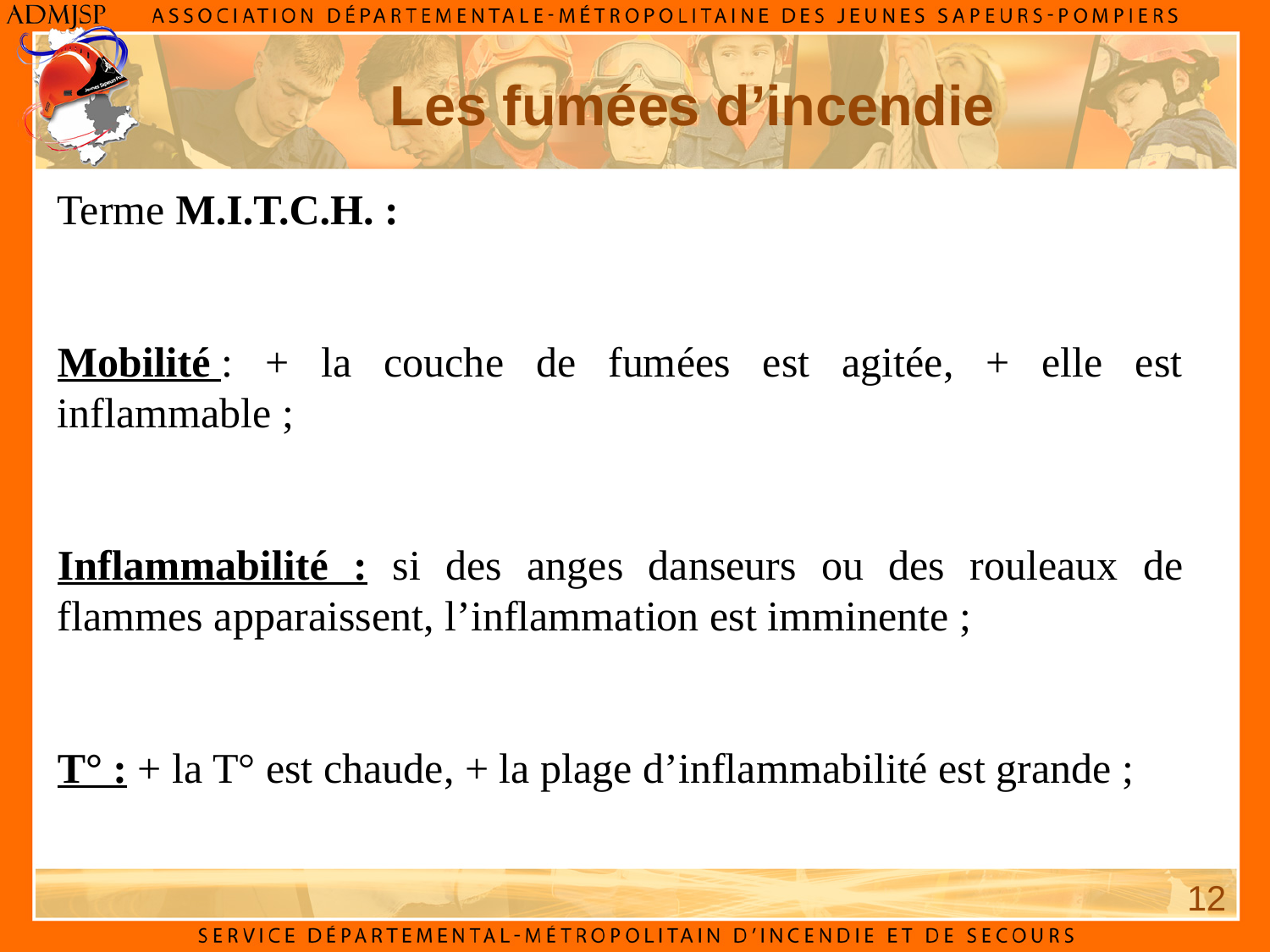

Les fumées d’incendie
Terme M.I.T.C.H. :

Mobilité : + la couche de fumées est agitée, + elle est inflammable ;

Inflammabilité : si des anges danseurs ou des rouleaux de flammes apparaissent, l’inflammation est imminente ;

T° : + la T° est chaude, + la plage d’inflammabilité est grande ;
12